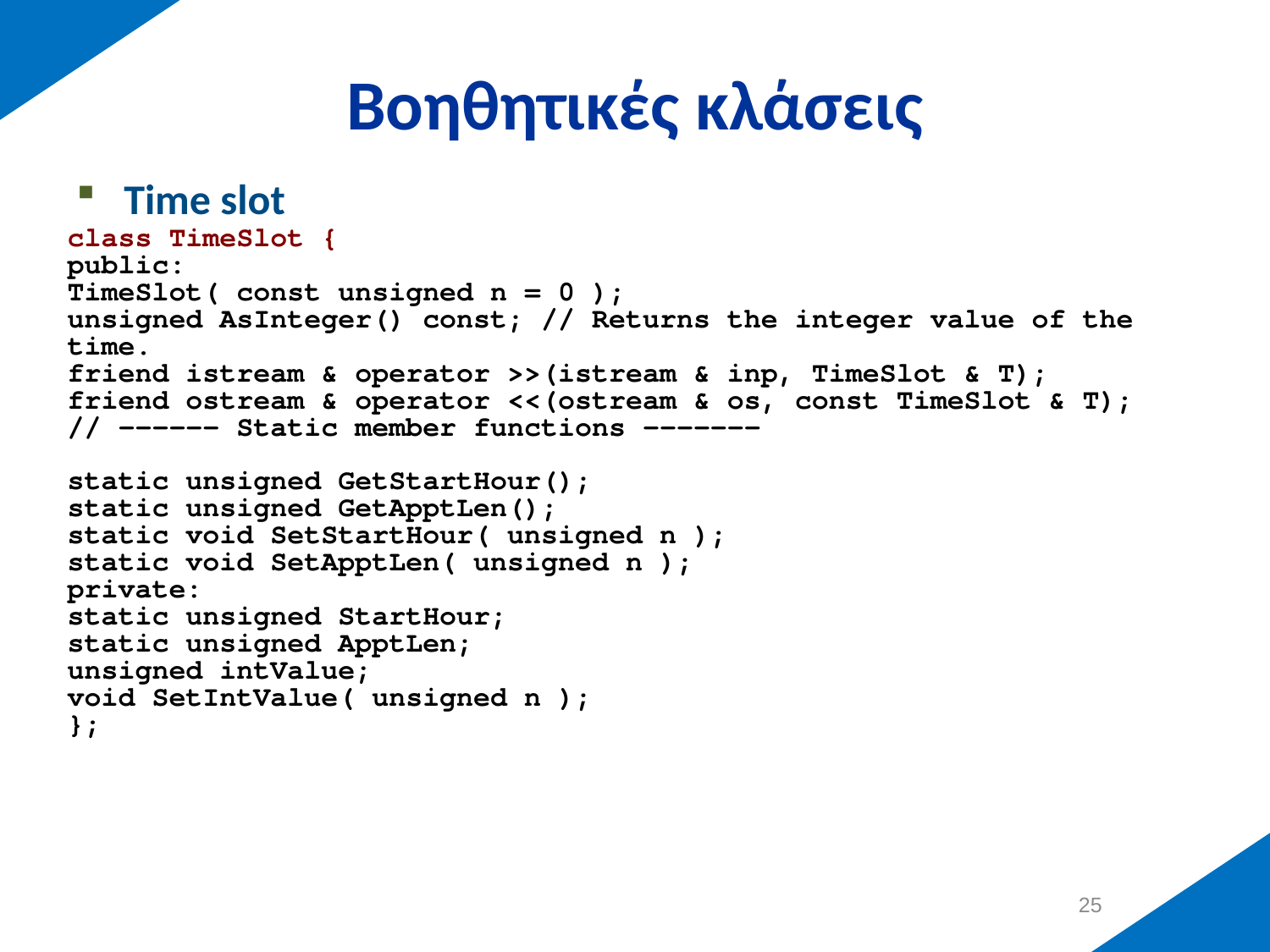

# Βοηθητικές κλάσεις
Τime slot

class TimeSlot {
public:
TimeSlot( const unsigned n = 0 );
unsigned AsInteger() const; // Returns the integer value of the time.
friend istream & operator >>(istream & inp, TimeSlot & T);
friend ostream & operator <<(ostream & os, const TimeSlot & T);
// ------ Static member functions -------

static unsigned GetStartHour();
static unsigned GetApptLen();
static void SetStartHour( unsigned n );
static void SetApptLen( unsigned n );
private:
static unsigned StartHour;
static unsigned ApptLen;
unsigned intValue;
void SetIntValue( unsigned n );
};
25